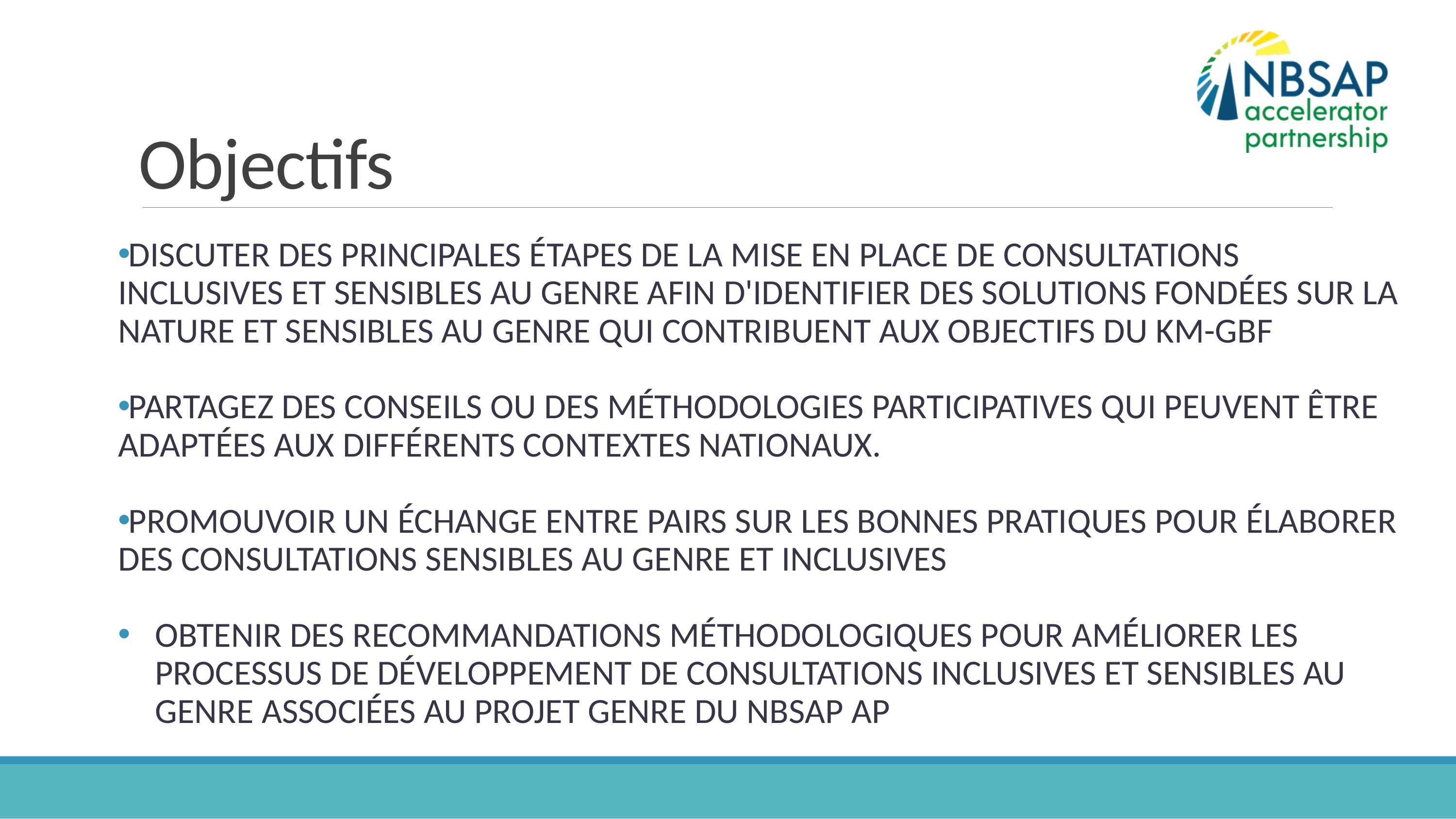

# Objectifs
Discuter des principales étapes de la mise en place de consultations inclusives et sensibles au genre afin d'identifier des solutions fondées sur la nature et sensibles au genre qui contribuent aux objectifs du KM-GBF

Partagez des conseils ou des méthodologies participatives qui peuvent être adaptées aux différents contextes nationaux.

Promouvoir un échange entre pairs sur les bonnes pratiques pour élaborer des consultations sensibles au genre et inclusives

Obtenir des recommandations méthodologiques pour améliorer les processus de développement de consultations inclusives et sensibles au genre associées au projet Genre du NBSAP AP